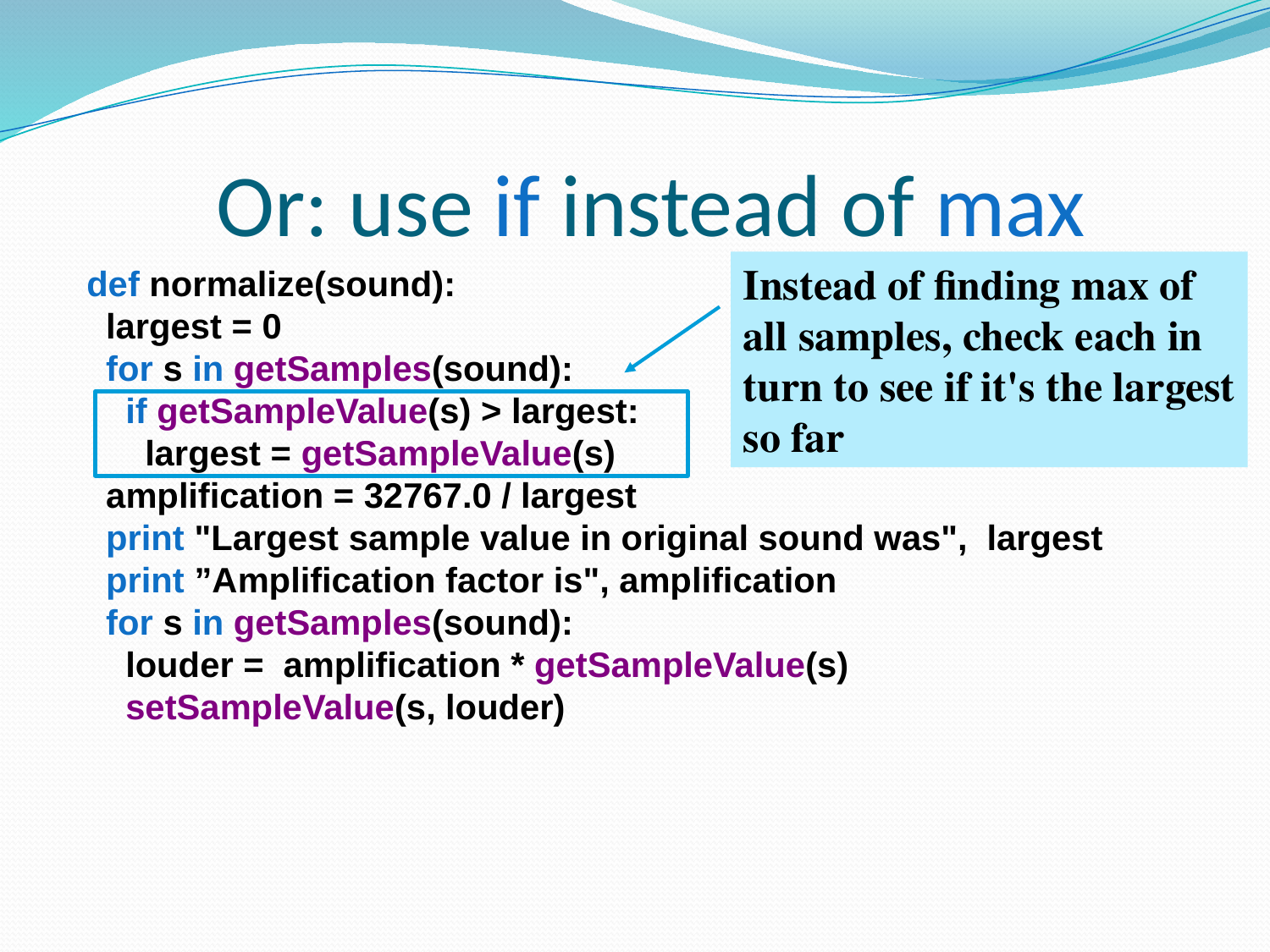

# Or: use if instead of max
Instead of finding max of
all samples, check each in
turn to see if it's the largest
so far
def normalize(sound):
  largest = 0
  for s in getSamples(sound):
    if getSampleValue(s) > largest:
      largest = getSampleValue(s)
  amplification = 32767.0 / largest
  print "Largest sample value in original sound was",  largest
  print ”Amplification factor is", amplification
  for s in getSamples(sound):
    louder =  amplification * getSampleValue(s)
    setSampleValue(s, louder)